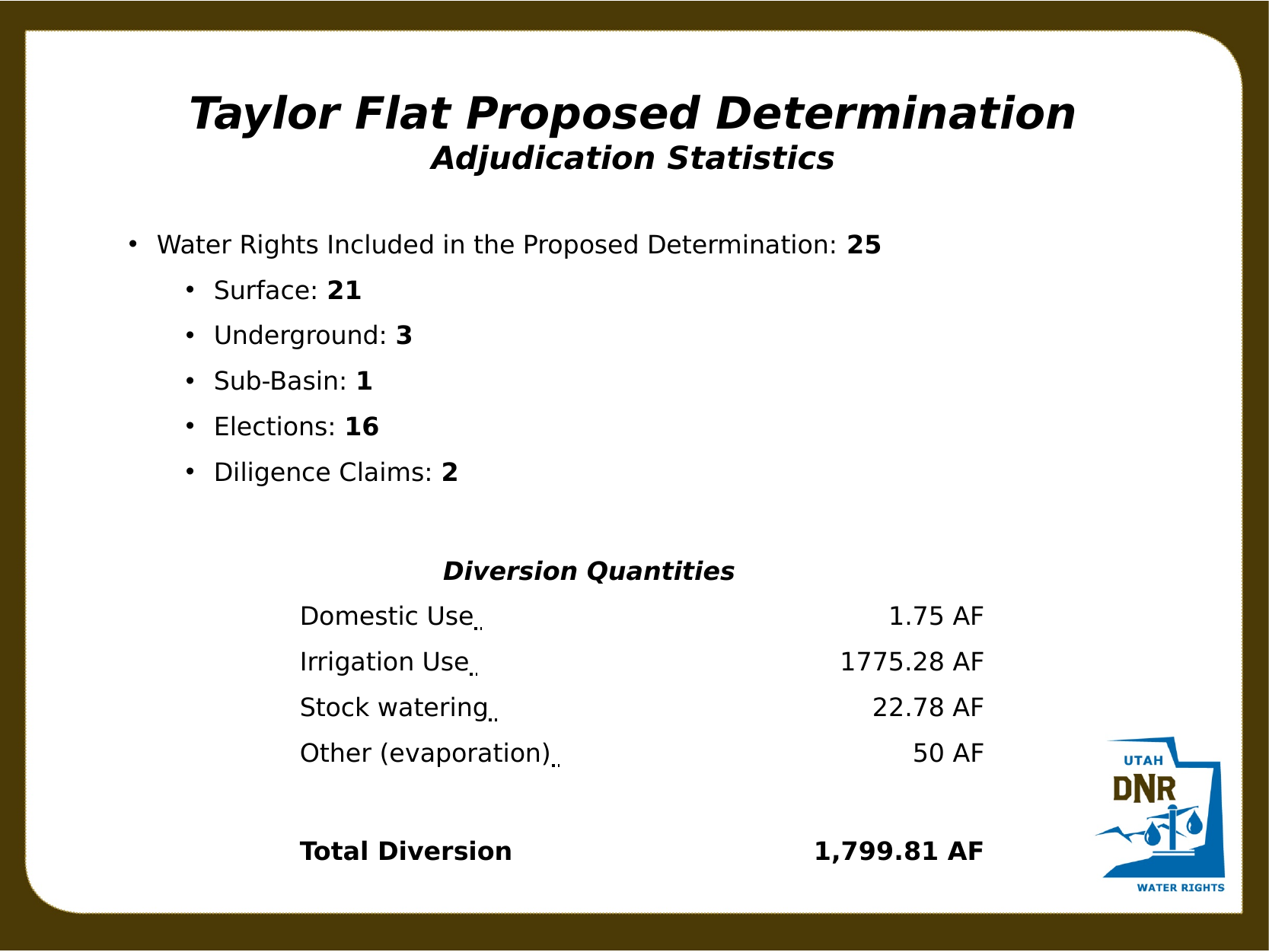

Taylor Flat Proposed Determination
Adjudication Statistics
Water Rights Included in the Proposed Determination: 25
Surface: 21
Underground: 3
Sub-Basin: 1
Elections: 16
Diligence Claims: 2

Diversion Quantities
Domestic Use 	1.75 AF
Irrigation Use 	1775.28 AF
Stock watering 	22.78 AF
Other (evaporation) 	50 AF

Total Diversion	1,799.81 AF